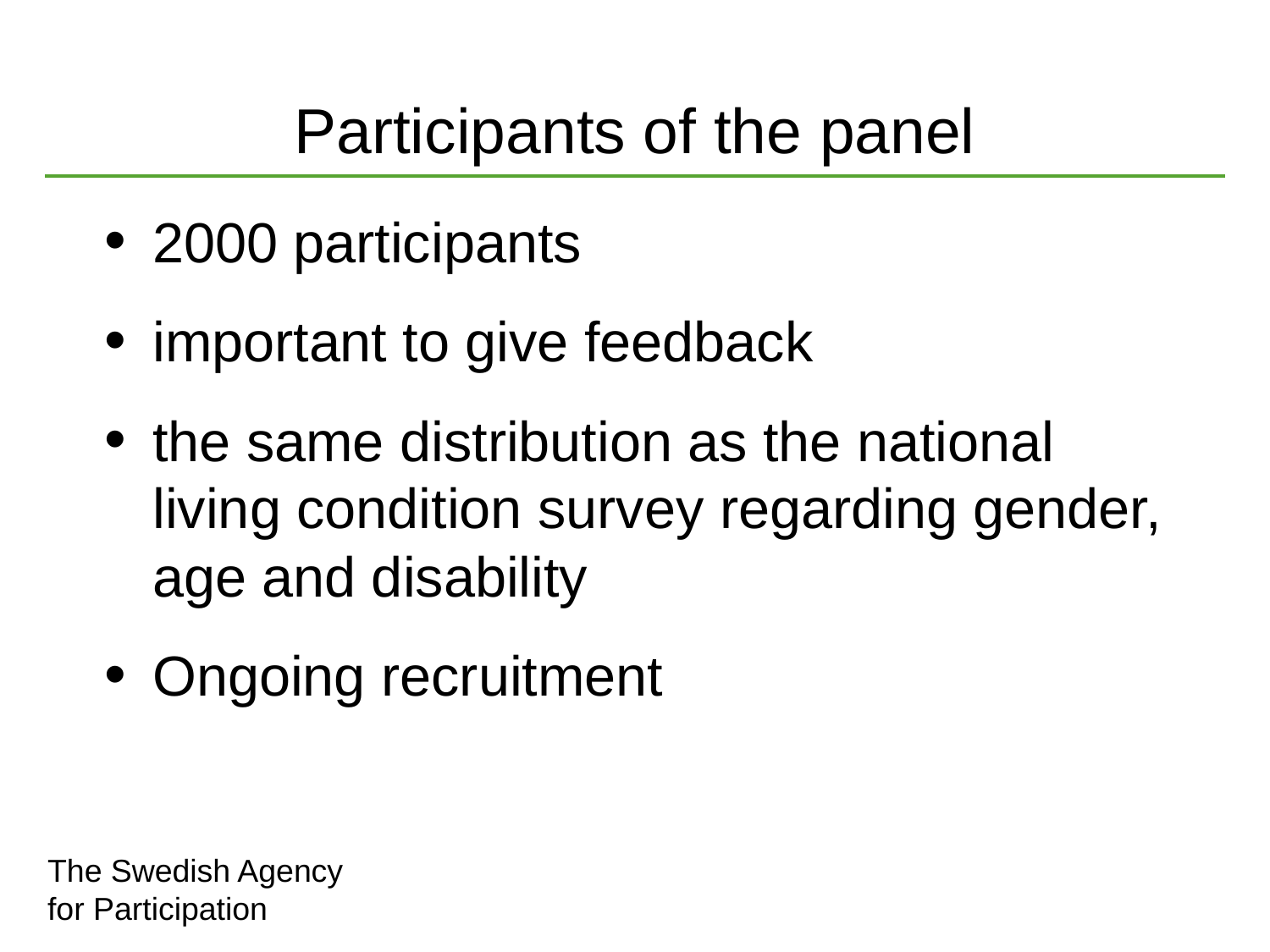

# Participants of the panel
2000 participants
important to give feedback
the same distribution as the national living condition survey regarding gender, age and disability
Ongoing recruitment